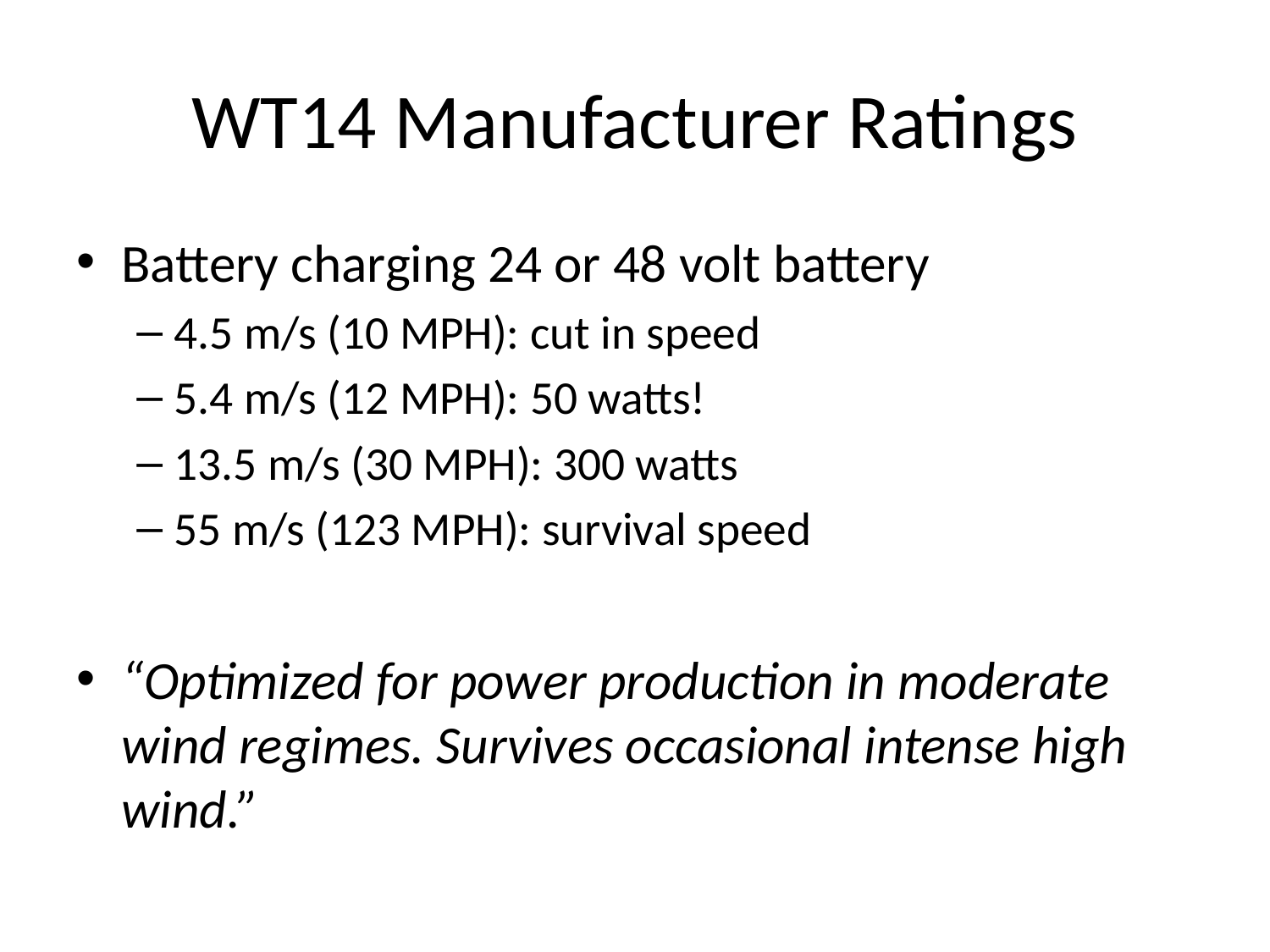

# WT14 Manufacturer Ratings
Battery charging 24 or 48 volt battery
4.5 m/s (10 MPH): cut in speed
5.4 m/s (12 MPH): 50 watts!
13.5 m/s (30 MPH): 300 watts
55 m/s (123 MPH): survival speed

“Optimized for power production in moderate wind regimes. Survives occasional intense high wind.”